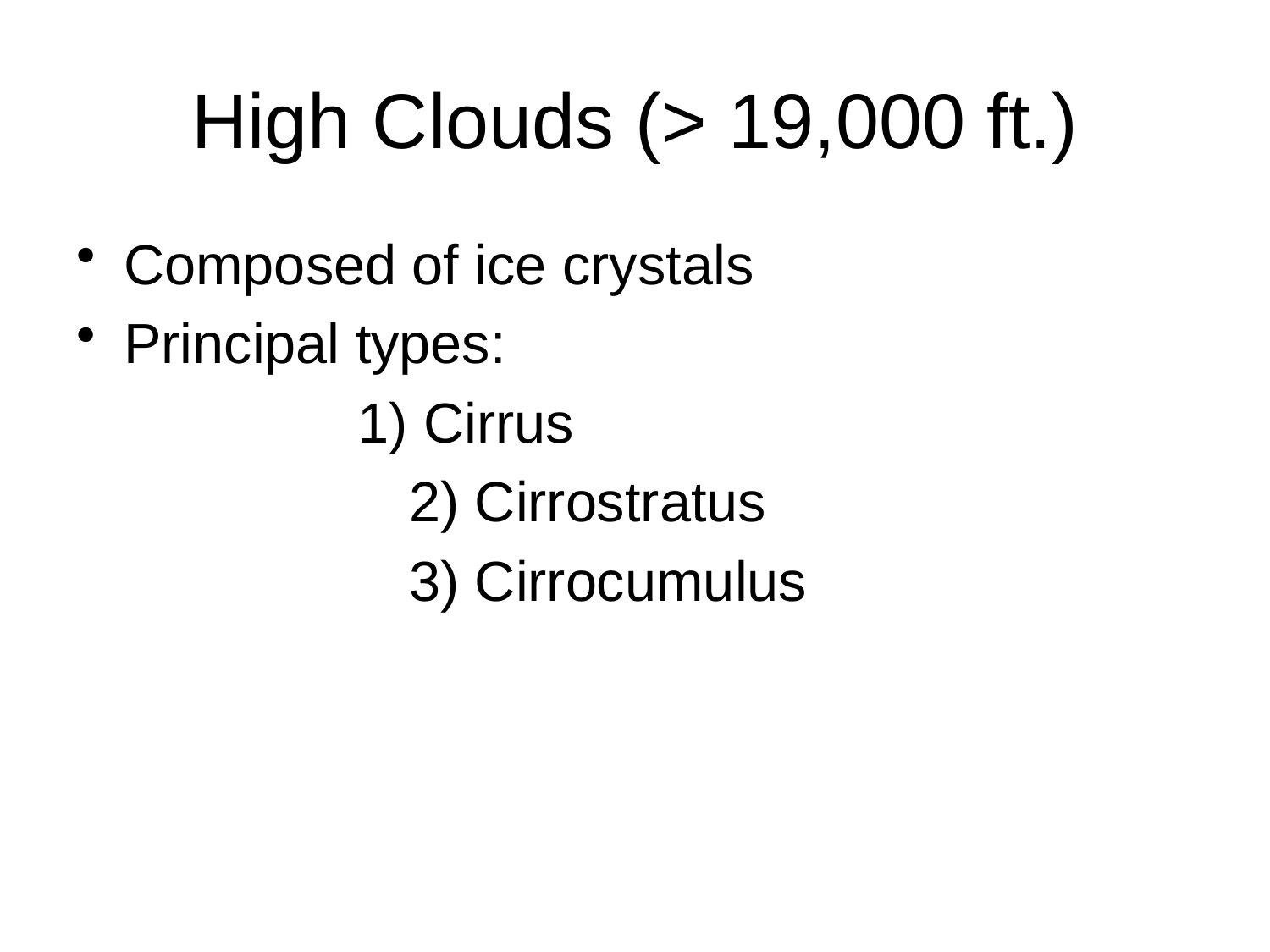

# High Clouds (> 19,000 ft.)
Composed of ice crystals
Principal types:
                  1) Cirrus
			  2) Cirrostratus
			  3) Cirrocumulus